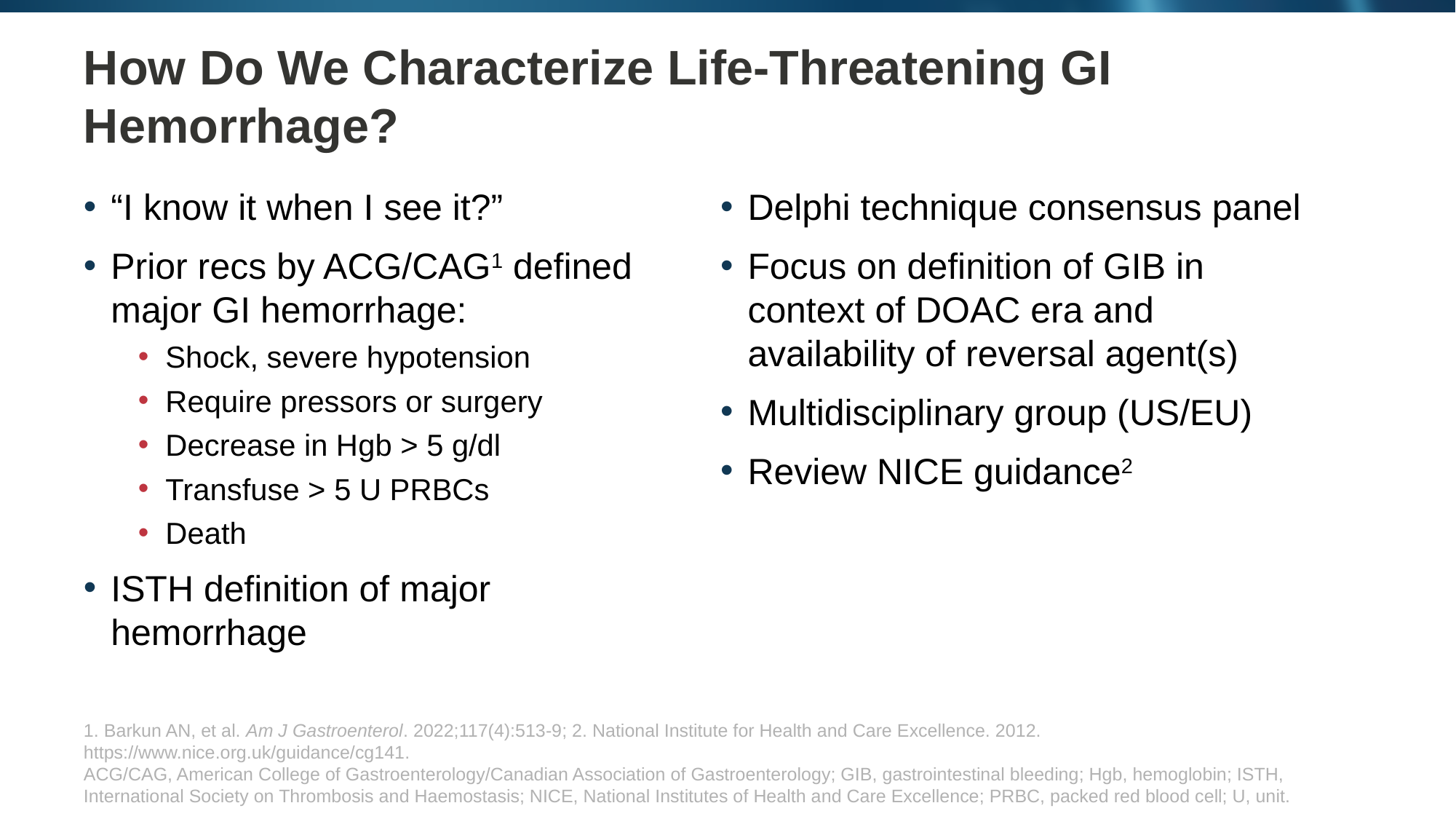

# How Do We Characterize Life-Threatening GI Hemorrhage?
“I know it when I see it?”
Prior recs by ACG/CAG1 defined major GI hemorrhage:
Shock, severe hypotension
Require pressors or surgery
Decrease in Hgb > 5 g/dl
Transfuse > 5 U PRBCs
Death
ISTH definition of major hemorrhage

Delphi technique consensus panel
Focus on definition of GIB in context of DOAC era and availability of reversal agent(s)
Multidisciplinary group (US/EU)
Review NICE guidance2
1. Barkun AN, et al. Am J Gastroenterol. 2022;117(4):513-9; 2. National Institute for Health and Care Excellence. 2012. https://www.nice.org.uk/guidance/cg141.
ACG/CAG, American College of Gastroenterology/Canadian Association of Gastroenterology; GIB, gastrointestinal bleeding; Hgb, hemoglobin; ISTH, International Society on Thrombosis and Haemostasis; NICE, National Institutes of Health and Care Excellence; PRBC, packed red blood cell; U, unit.